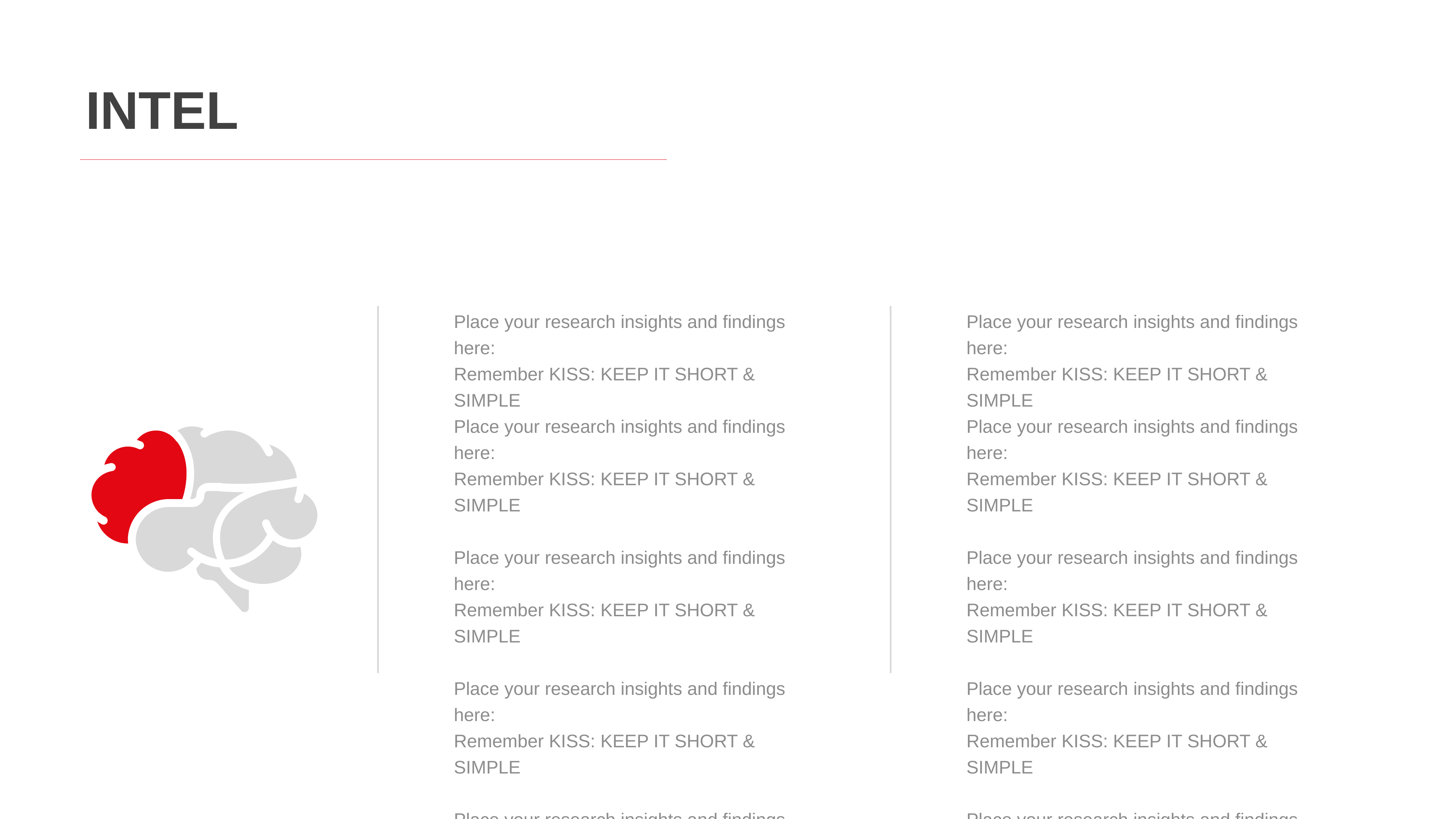

INTEL
Place your research insights and findings here:
Remember KISS: KEEP IT SHORT & SIMPLE
Place your research insights and findings here:
Remember KISS: KEEP IT SHORT & SIMPLE

Place your research insights and findings here:
Remember KISS: KEEP IT SHORT & SIMPLE

Place your research insights and findings here:
Remember KISS: KEEP IT SHORT & SIMPLE

Place your research insights and findings here:
Remember KISS: KEEP IT SHORT & SIMPLE

Place your research insights and findings here:
Remember KISS: KEEP IT SHORT & SIMPLE
Place your research insights and findings here:
Remember KISS: KEEP IT SHORT & SIMPLE

Place your research insights and findings here:
Remember KISS: KEEP IT SHORT & SIMPLE

Place your research insights and findings here:
Remember KISS: KEEP IT SHORT & SIMPLE

Place your research insights and findings here:
Remember KISS: KEEP IT SHORT & SIMPLE